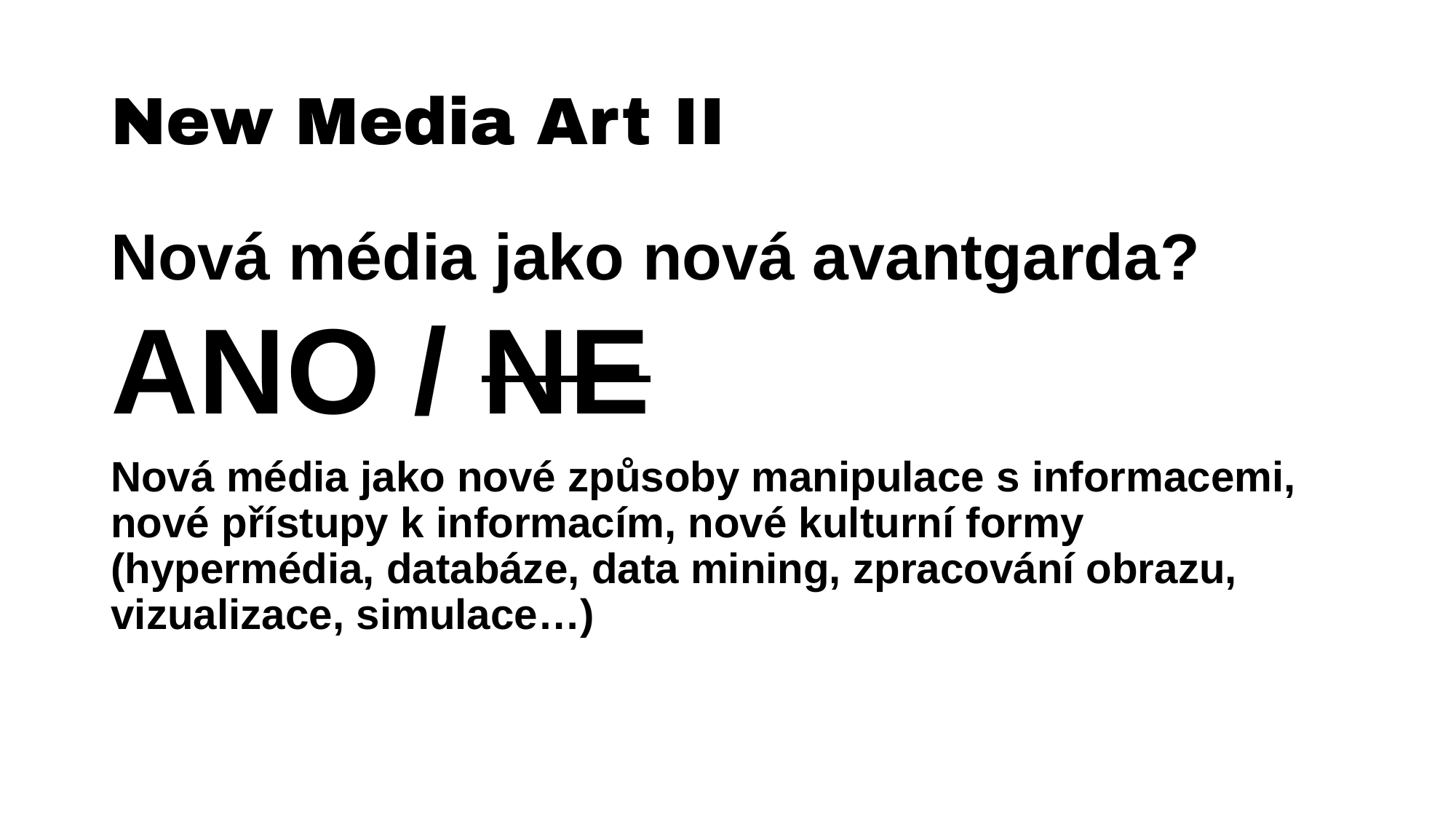

# New Media Art II
Nová média jako nová avantgarda?
ANO / NE
Nová média jako nové způsoby manipulace s informacemi, nové přístupy k informacím, nové kulturní formy (hypermédia, databáze, data mining, zpracování obrazu, vizualizace, simulace…)